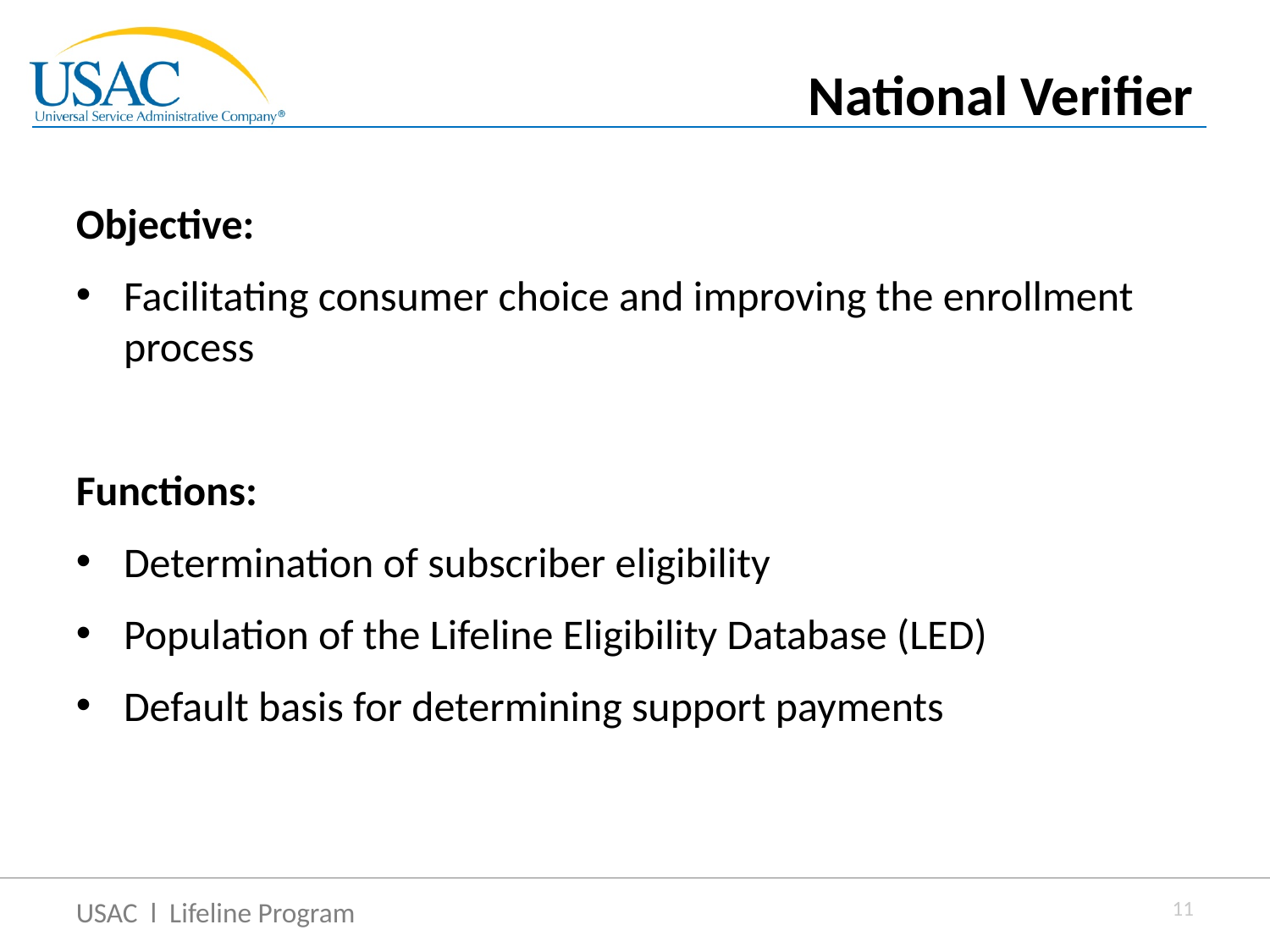

National Verifier
Objective:
Facilitating consumer choice and improving the enrollment process

Functions:
Determination of subscriber eligibility
Population of the Lifeline Eligibility Database (LED)
Default basis for determining support payments

11